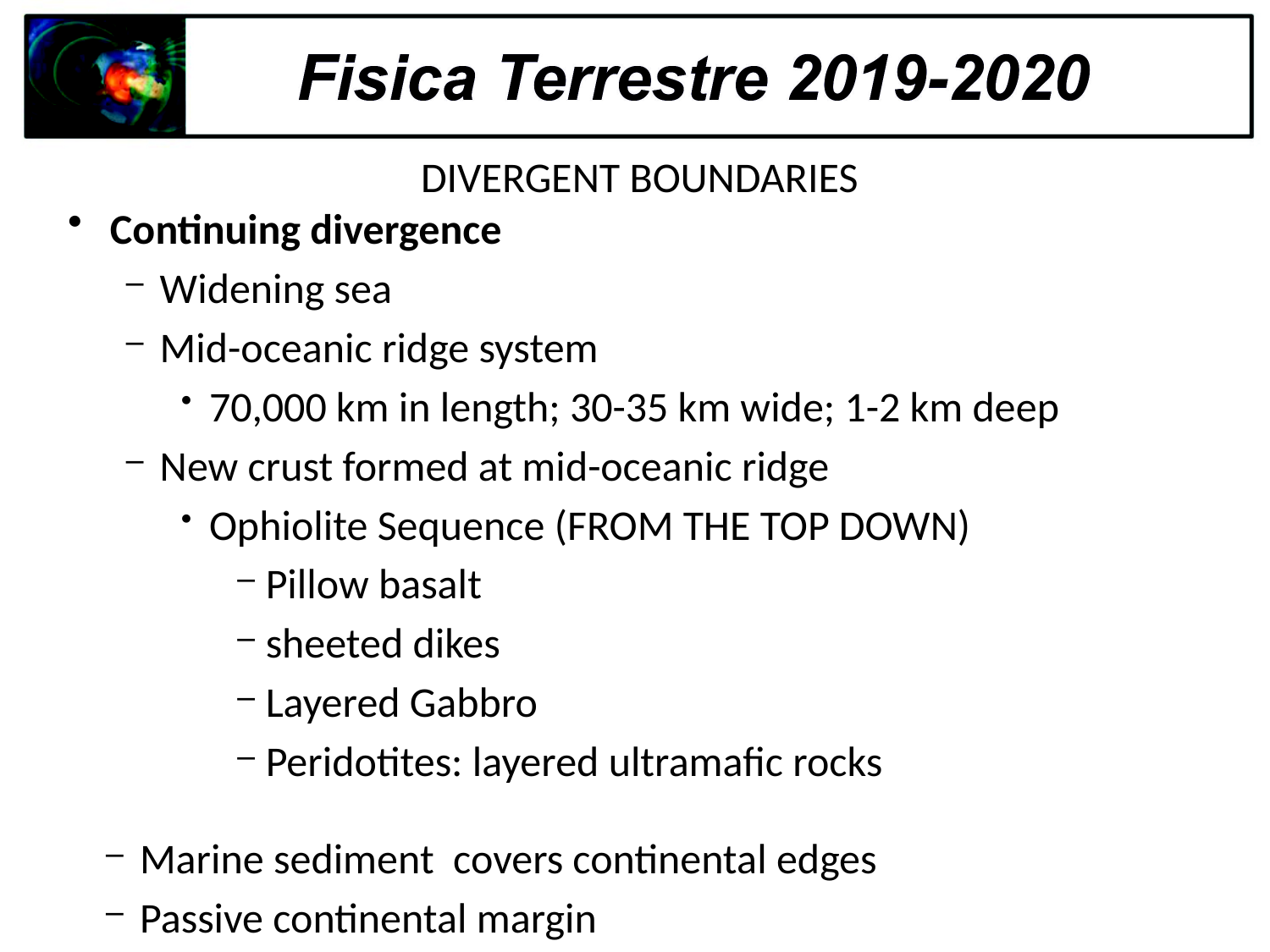

DIVERGENT BOUNDARIES
Continuing divergence
Widening sea
Mid-oceanic ridge system
70,000 km in length; 30-35 km wide; 1-2 km deep
New crust formed at mid-oceanic ridge
Ophiolite Sequence (FROM THE TOP DOWN)
Pillow basalt
sheeted dikes
Layered Gabbro
Peridotites: layered ultramafic rocks

Marine sediment  covers continental edges
Passive continental margin